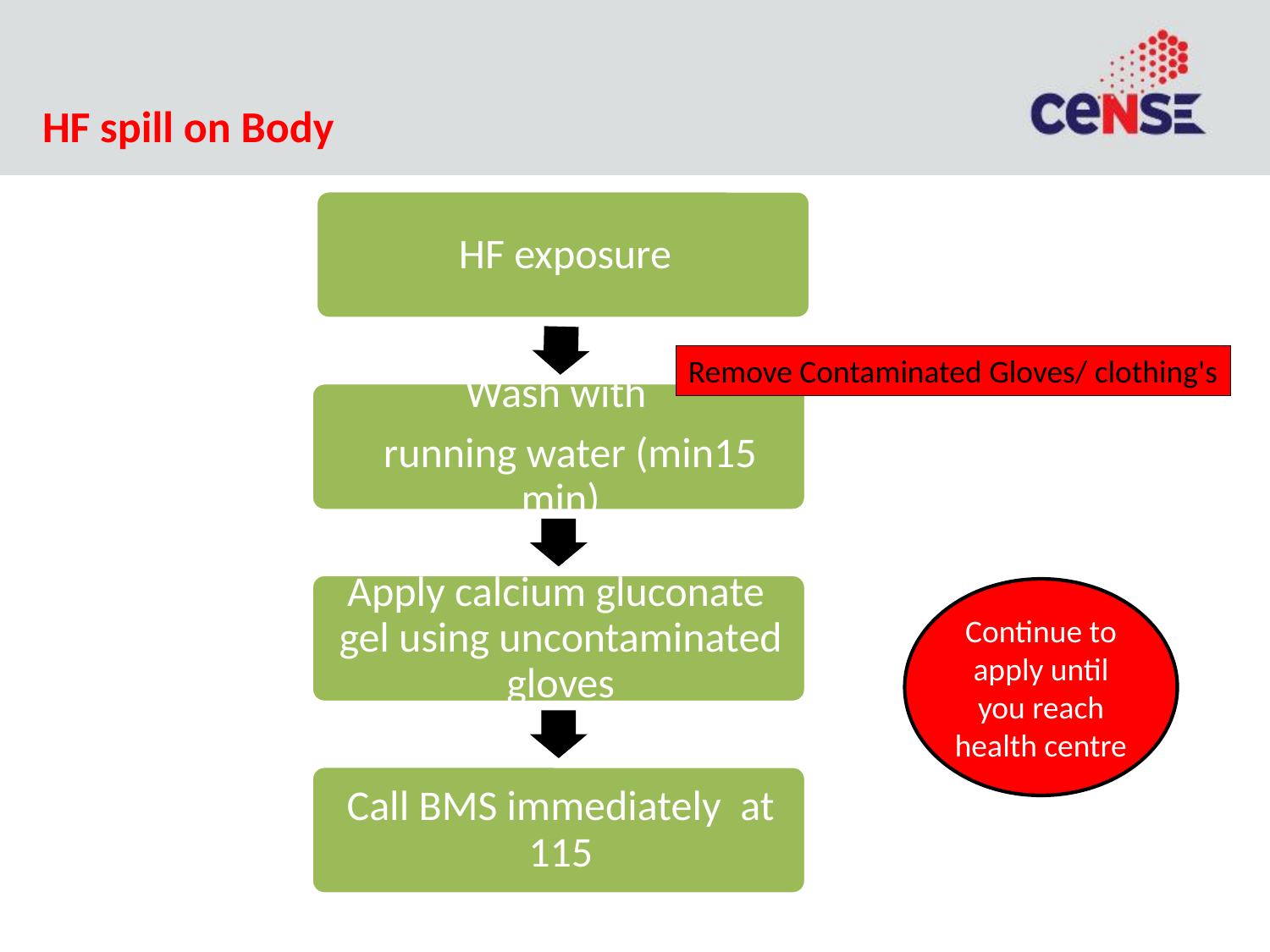

# HF spill on Body
HF exposure

Wash with
  running water (min15 min)

Apply calcium gluconate  gel using uncontaminated gloves

Call BMS immediately  at 115
Remove Contaminated Gloves/ clothing's
Continue to apply until you reach health centre